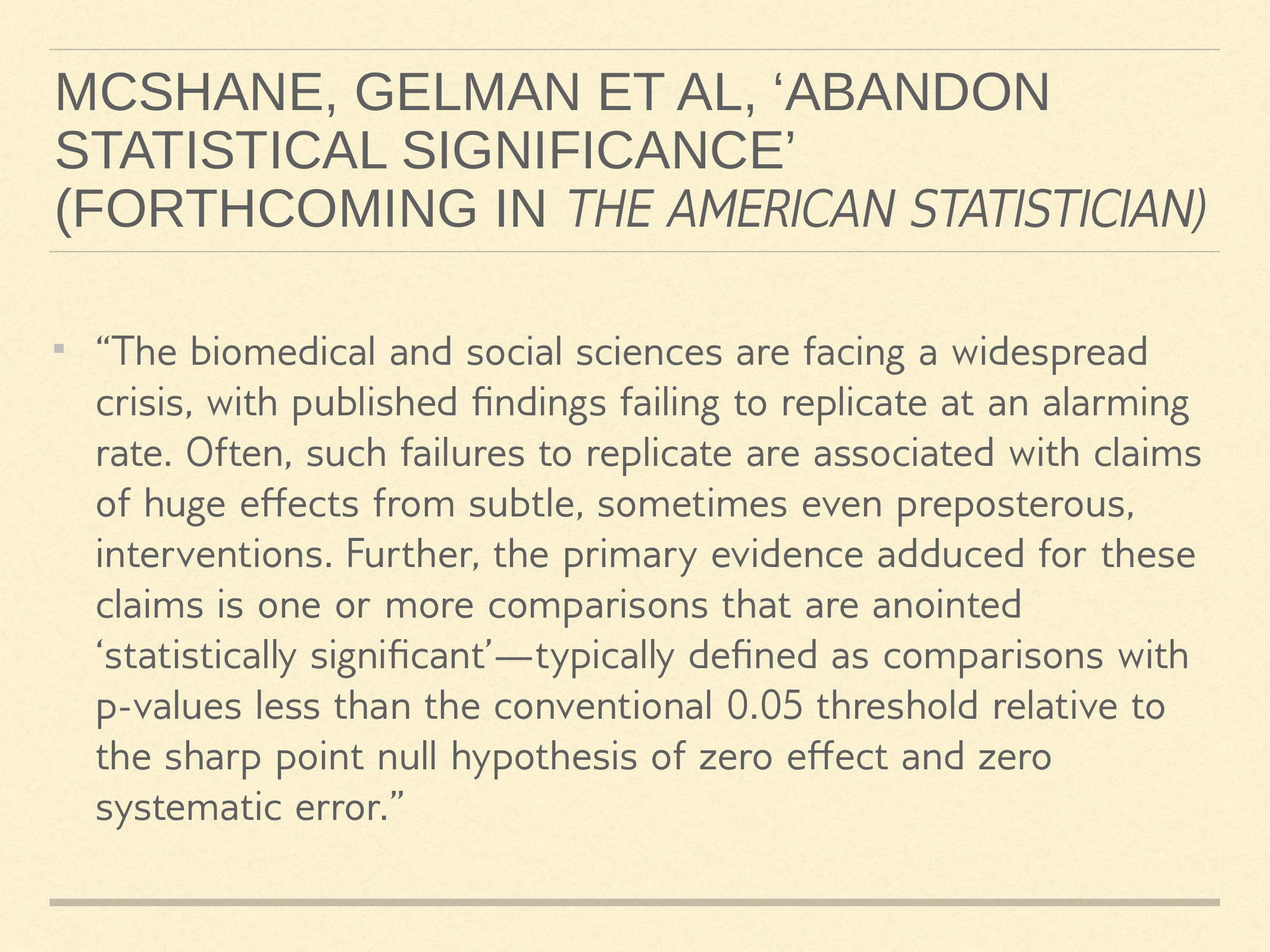

# McShane, Gelman et al, ‘Abandon Statistical Significance’ (forthcoming in The American Statistician)
“The biomedical and social sciences are facing a widespread crisis, with published ﬁndings failing to replicate at an alarming rate. Often, such failures to replicate are associated with claims of huge eﬀects from subtle, sometimes even preposterous, interventions. Further, the primary evidence adduced for these claims is one or more comparisons that are anointed ‘statistically signiﬁcant’—typically deﬁned as comparisons with p-values less than the conventional 0.05 threshold relative to the sharp point null hypothesis of zero eﬀect and zero systematic error.”